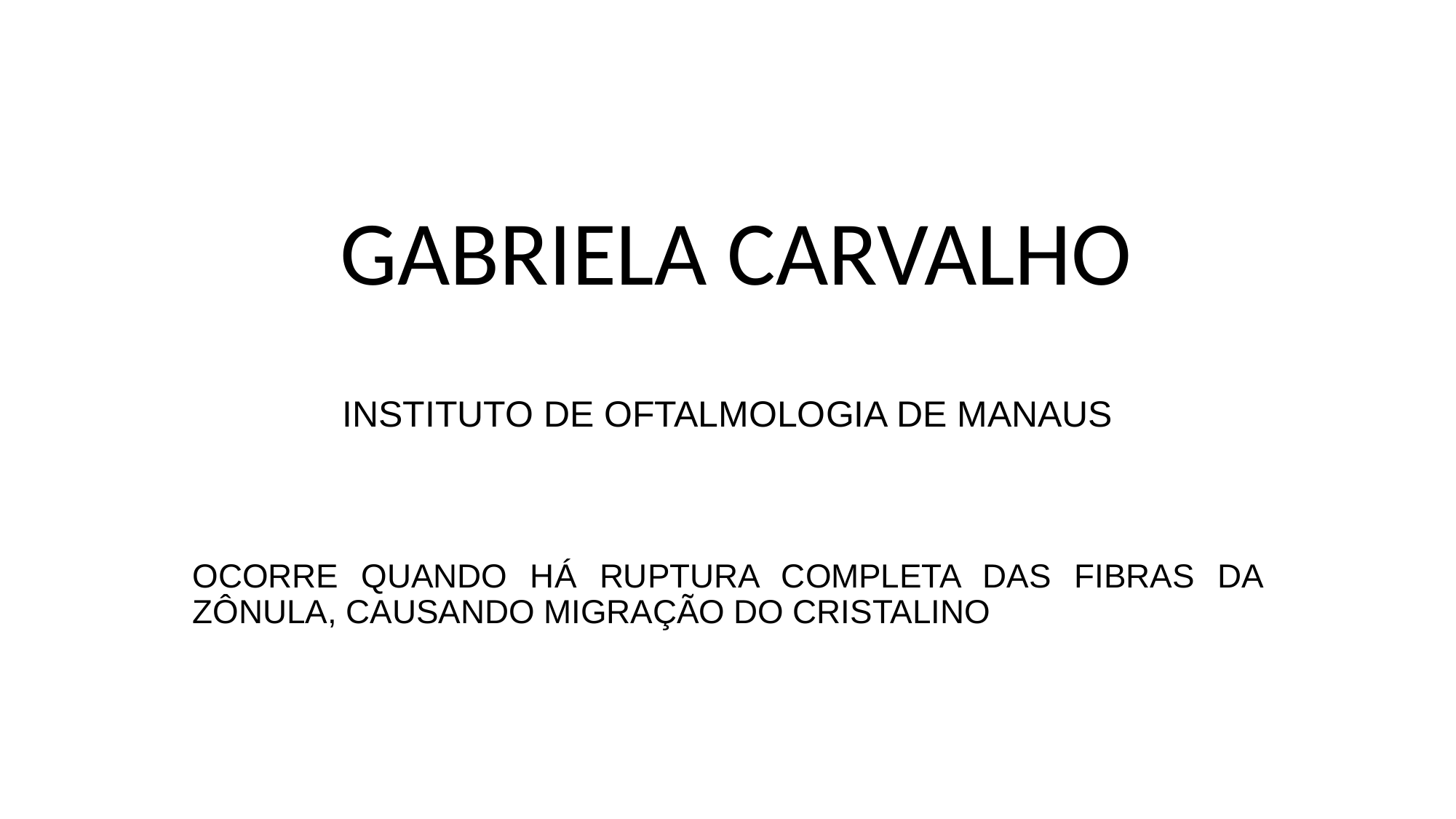

# GABRIELA CARVALHO
INSTITUTO DE OFTALMOLOGIA DE MANAUS

OCORRE QUANDO HÁ RUPTURA COMPLETA DAS FIBRAS DA ZÔNULA, CAUSANDO MIGRAÇÃO DO CRISTALINO